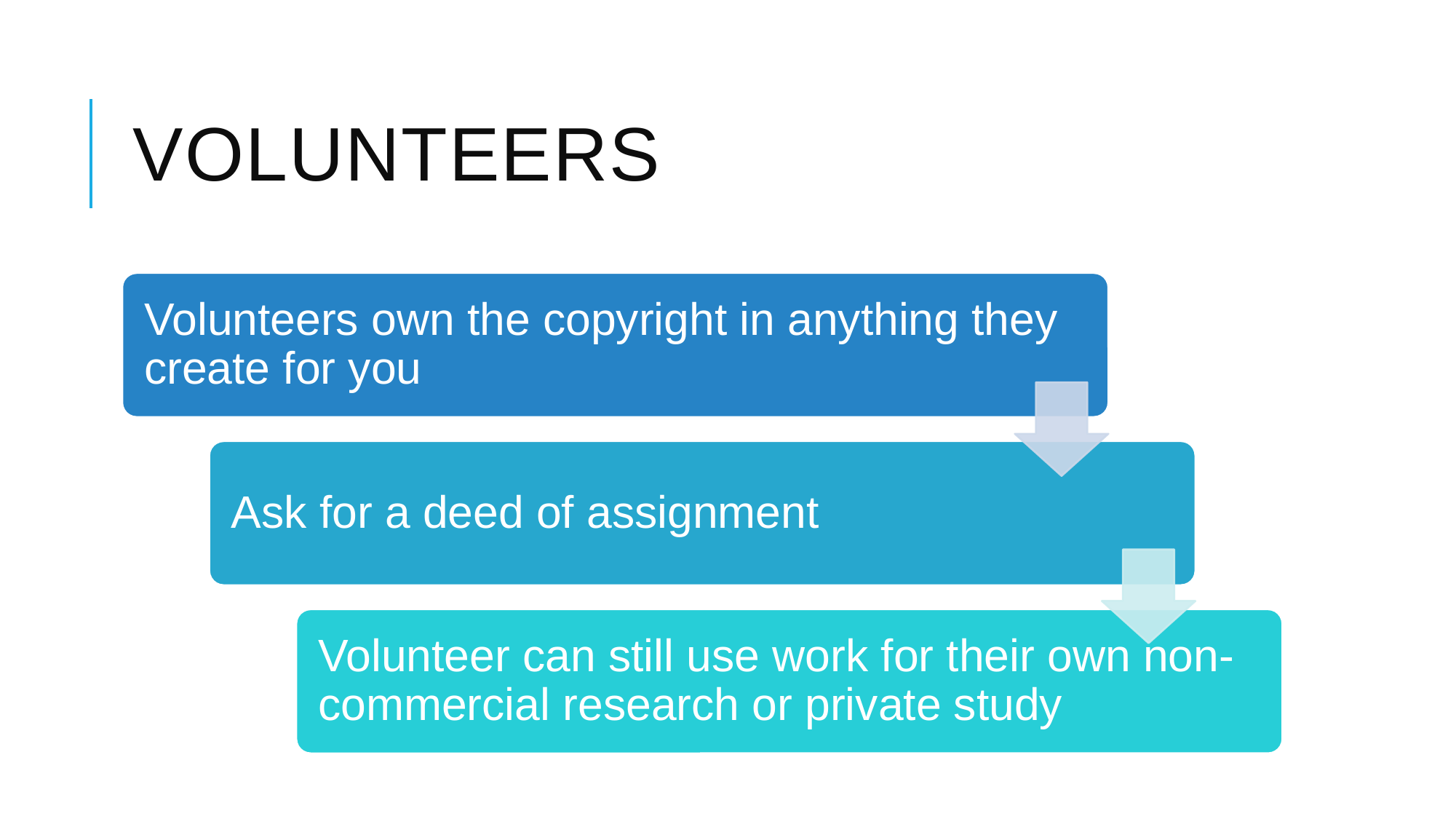

Volunteers
Volunteers own the copyright in anything they create for you
Ask for a deed of assignment
Volunteer can still use work for their own non-commercial research or private study